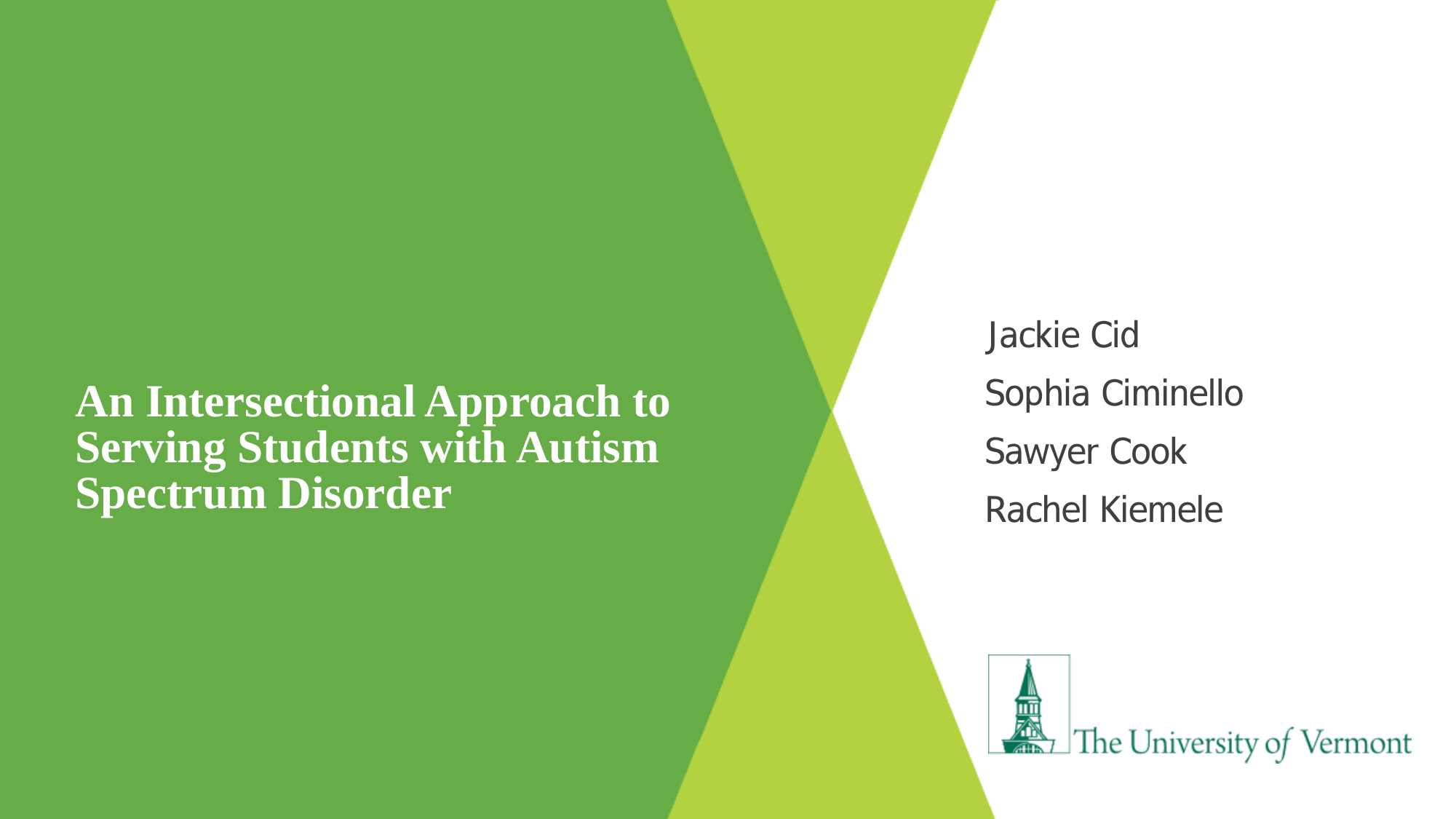

Jackie Cid
Sophia Ciminello
Sawyer Cook
Rachel Kiemele
# An Intersectional Approach to Serving Students with Autism Spectrum Disorder